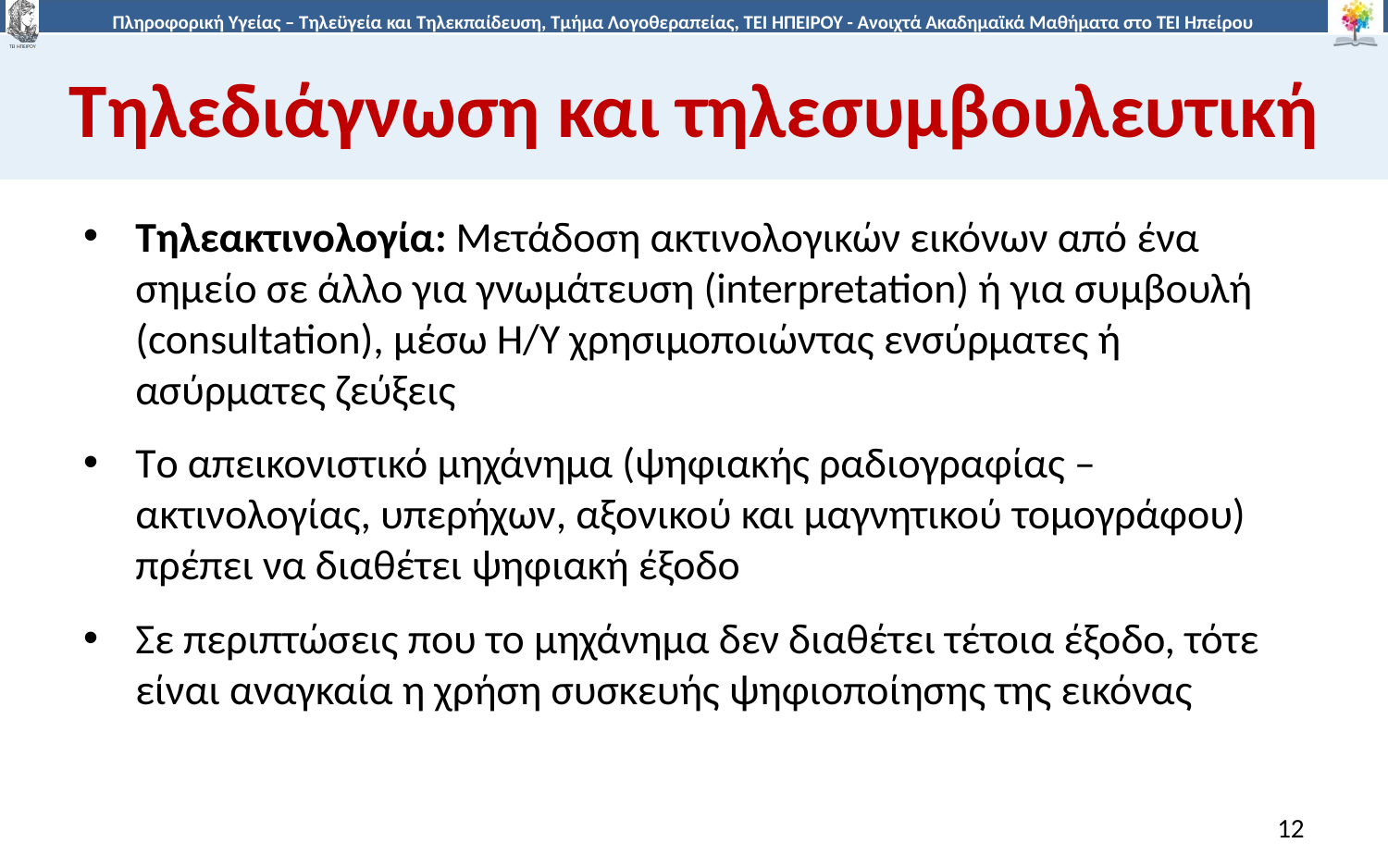

# Τηλεδιάγνωση και τηλεσυμβουλευτική
Τηλεακτινολογία: Μετάδοση ακτινολογικών εικόνων από ένα σημείο σε άλλο για γνωμάτευση (interpretation) ή για συμβουλή (consultation), μέσω Η/Υ χρησιμοποιώντας ενσύρματες ή ασύρματες ζεύξεις
Tο απεικονιστικό μηχάνημα (ψηφιακής ραδιογραφίας – ακτινολογίας, υπερήχων, αξονικού και μαγνητικού τομογράφου) πρέπει να διαθέτει ψηφιακή έξοδο
Σε περιπτώσεις που το μηχάνημα δεν διαθέτει τέτοια έξοδο, τότε είναι αναγκαία η χρήση συσκευής ψηφιοποίησης της εικόνας
12